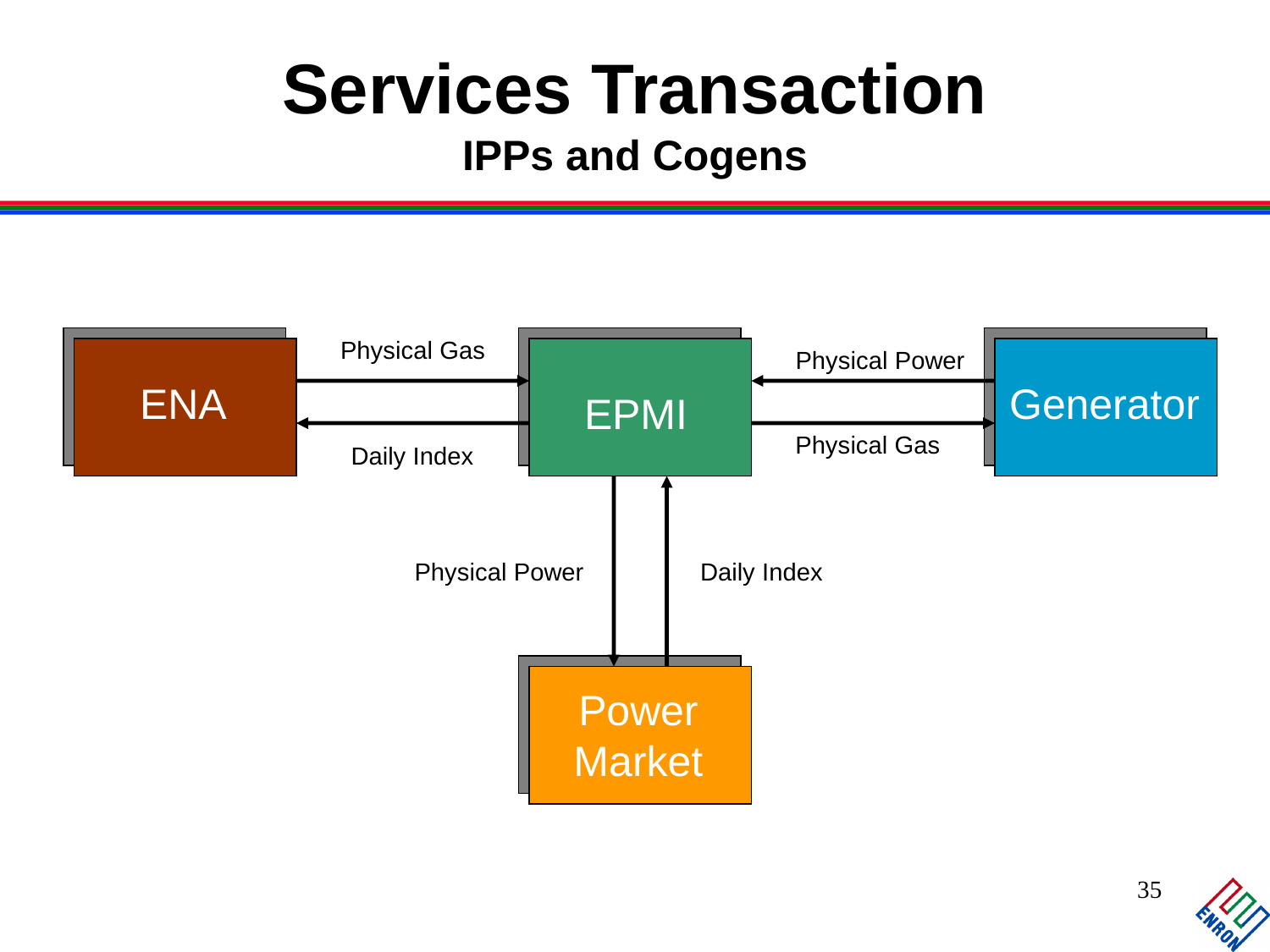

# Services Transaction IPPs and Cogens

Physical Gas

Physical Power

ENA
Generator

EPMI

Physical Gas
Daily Index

Physical Power
Daily Index

Power
Market